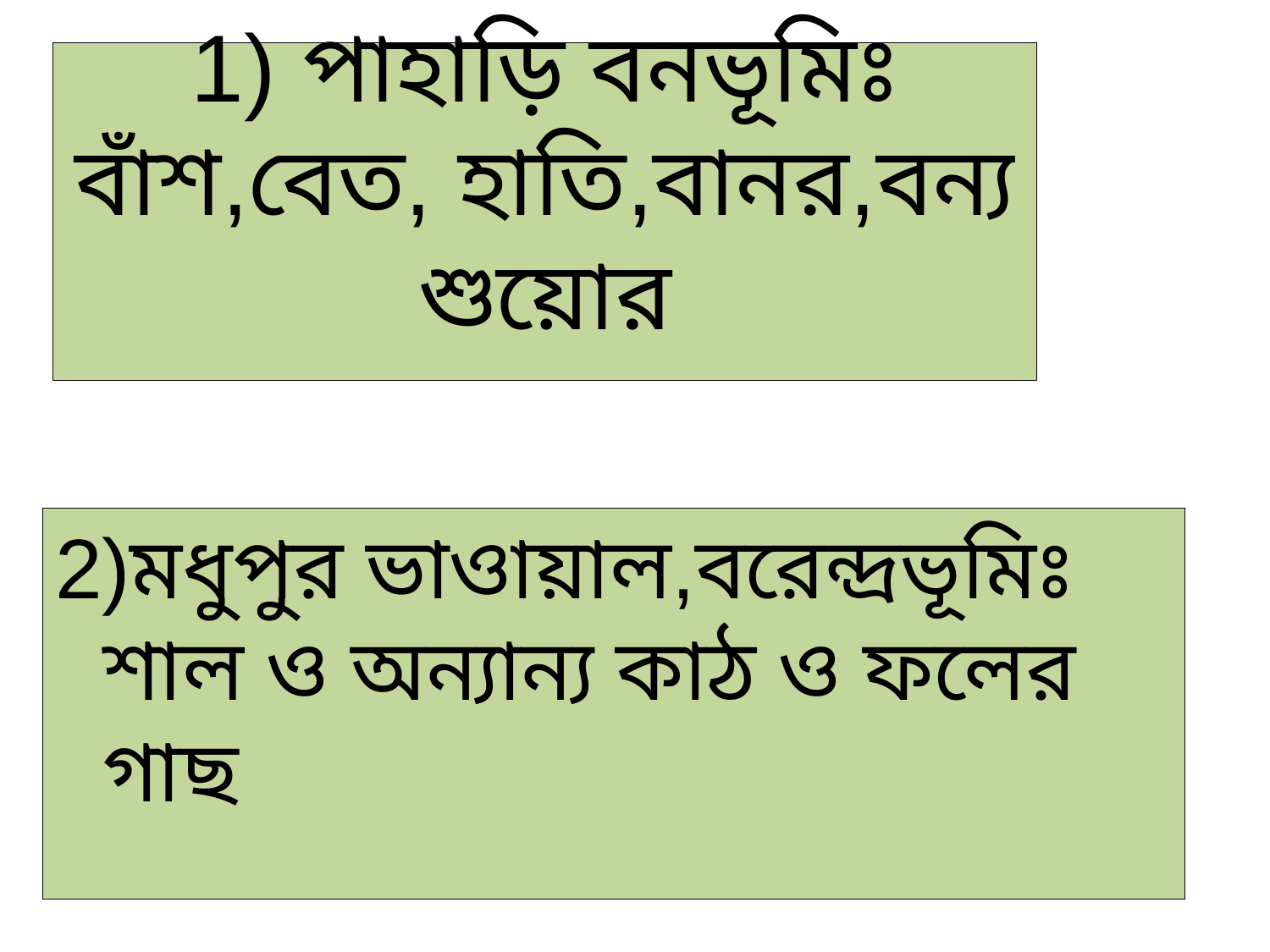

1) পাহাড়ি বনভূমিঃ বাঁশ,বেত, হাতি,বানর,বন্য শুয়োর
2)মধুপুর ভাওায়াল,বরেন্দ্রভূমিঃ শাল ও অন্যান্য কাঠ ও ফলের গাছ